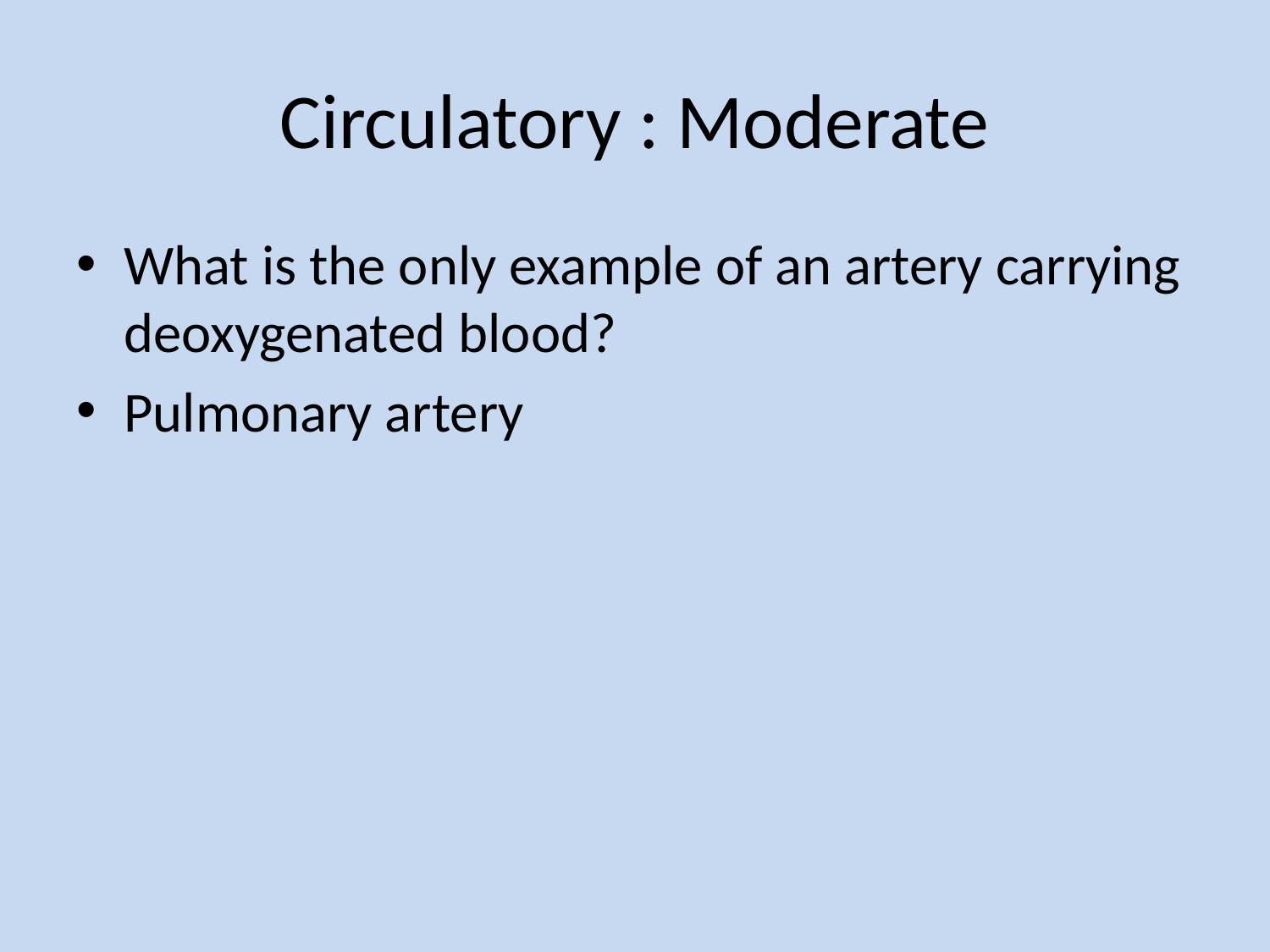

# Circulatory : Moderate
What is the only example of an artery carrying deoxygenated blood?
Pulmonary artery